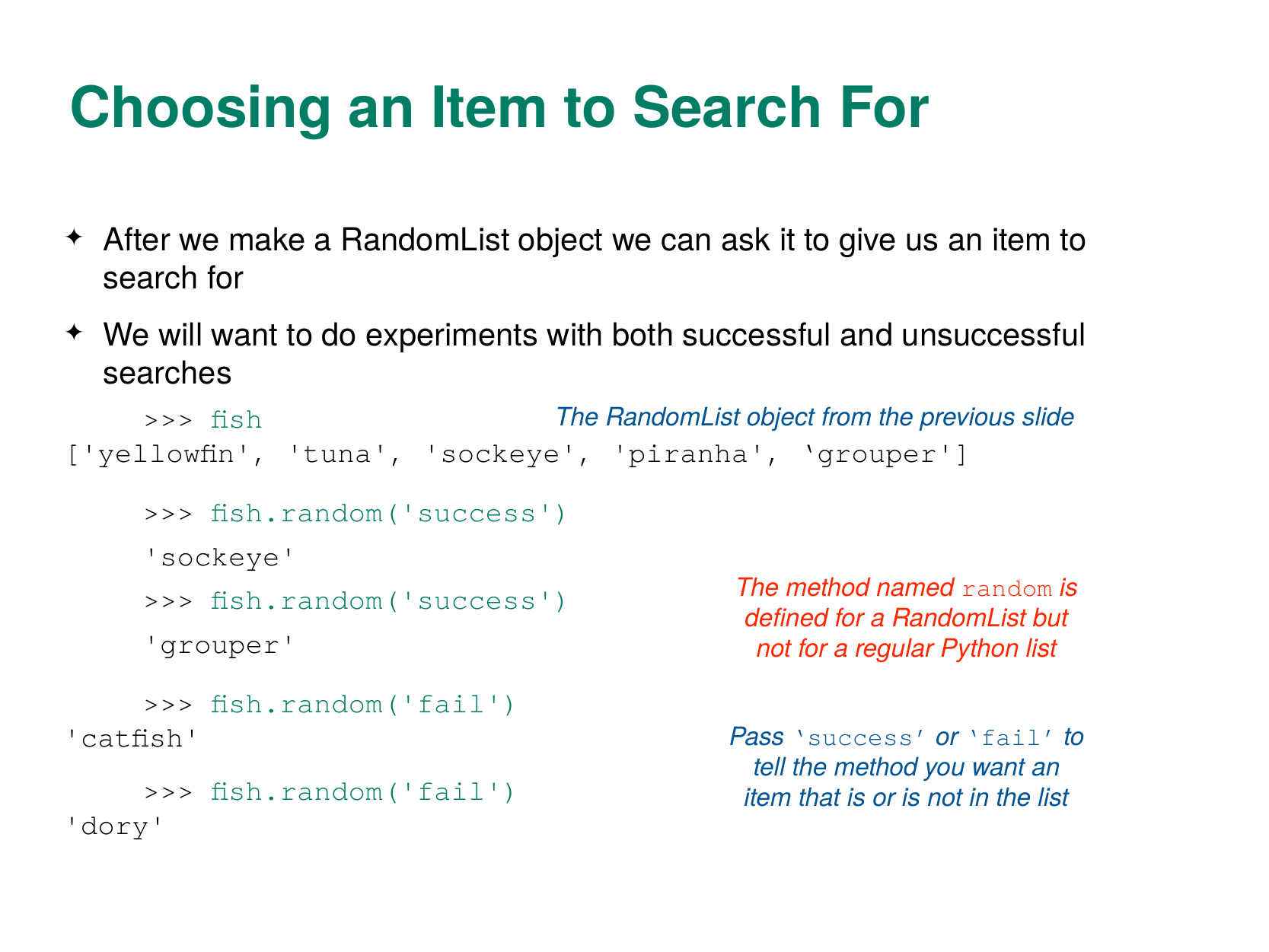

# Choosing an Item to Search For
After we make a RandomList object we can ask it to give us an item to search for
We will want to do experiments with both successful and unsuccessful searches
>>> fish
['yellowfin', 'tuna', 'sockeye', 'piranha', ‘grouper']
>>> fish.random('success')
'sockeye'
>>> fish.random('success')
'grouper'
>>> fish.random('fail')
'catfish'
>>> fish.random('fail')
'dory'
The RandomList object from the previous slide
The method named random is defined for a RandomList but not for a regular Python list
Pass ‘success’ or ‘fail’ to tell the method you want an item that is or is not in the list